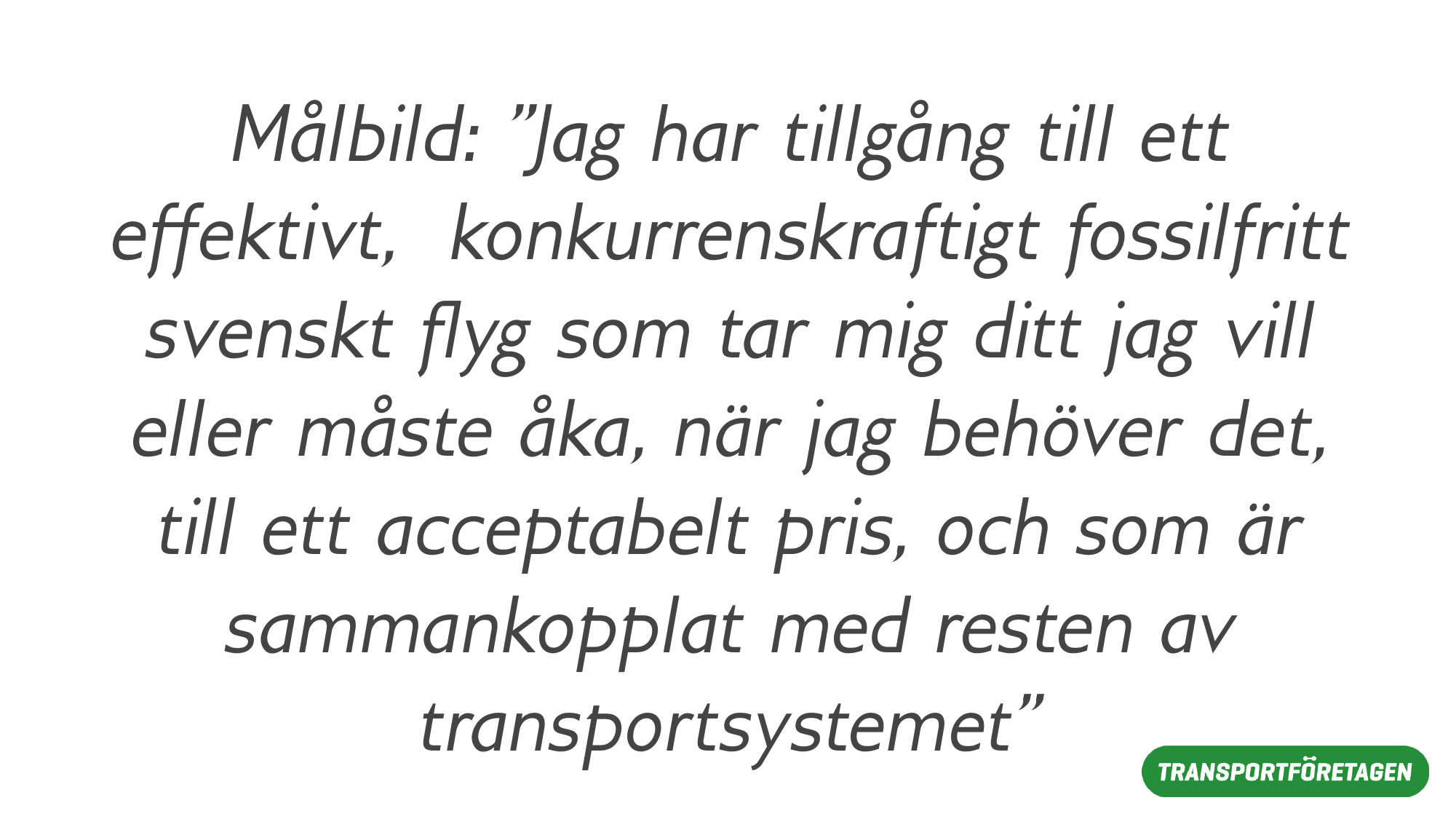

# Målbild: ”Jag har tillgång till ett effektivt,  konkurrenskraftigt fossilfritt svenskt flyg som tar mig ditt jag vill eller måste åka, när jag behöver det, till ett acceptabelt pris, och som är sammankopplat med resten av transportsystemet”